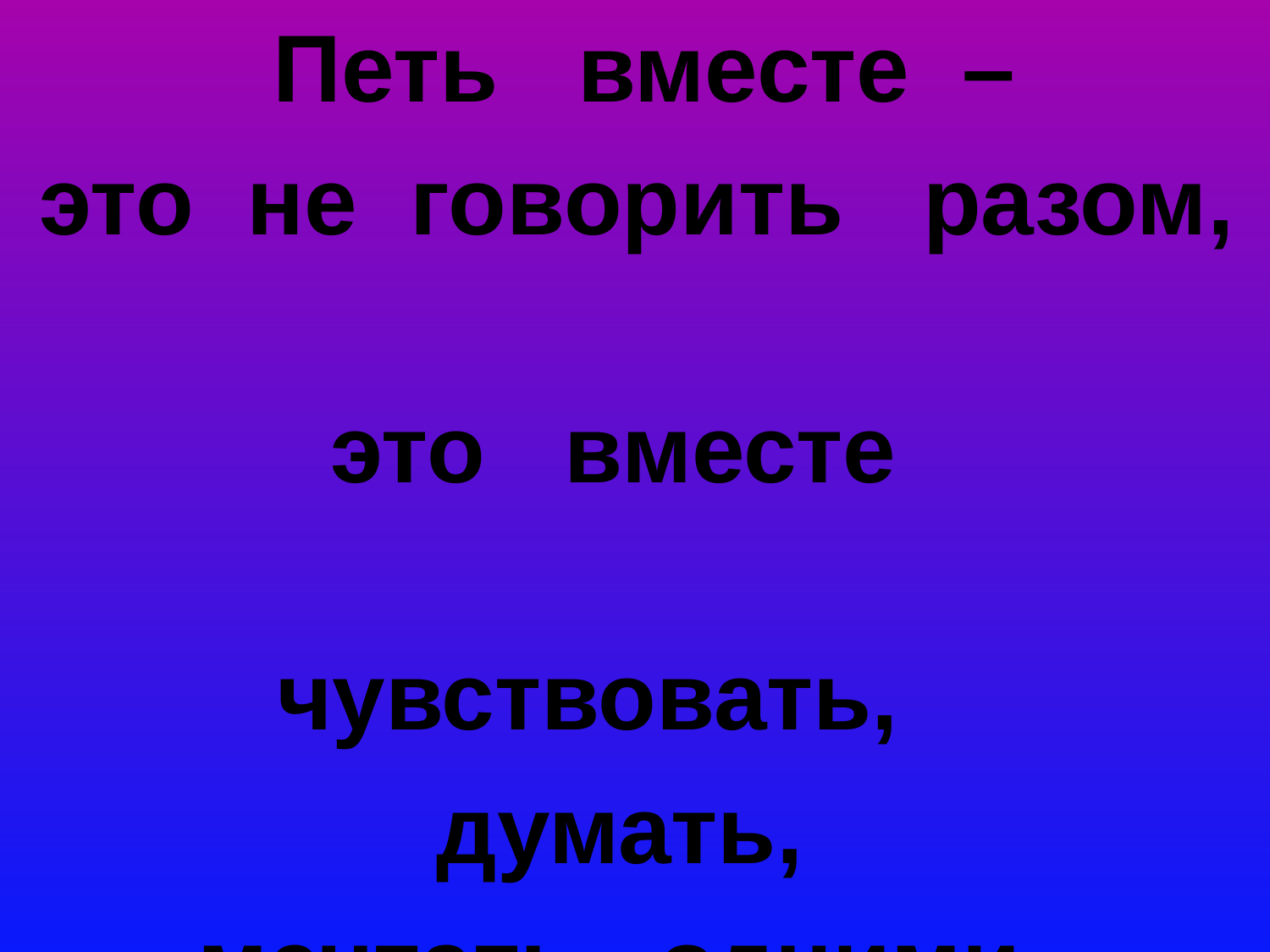

# Петь   вместе  –
 это  не  говорить   разом,
            это   вместе
          чувствовать,
                думать,
       мечтать   одними
              словами!